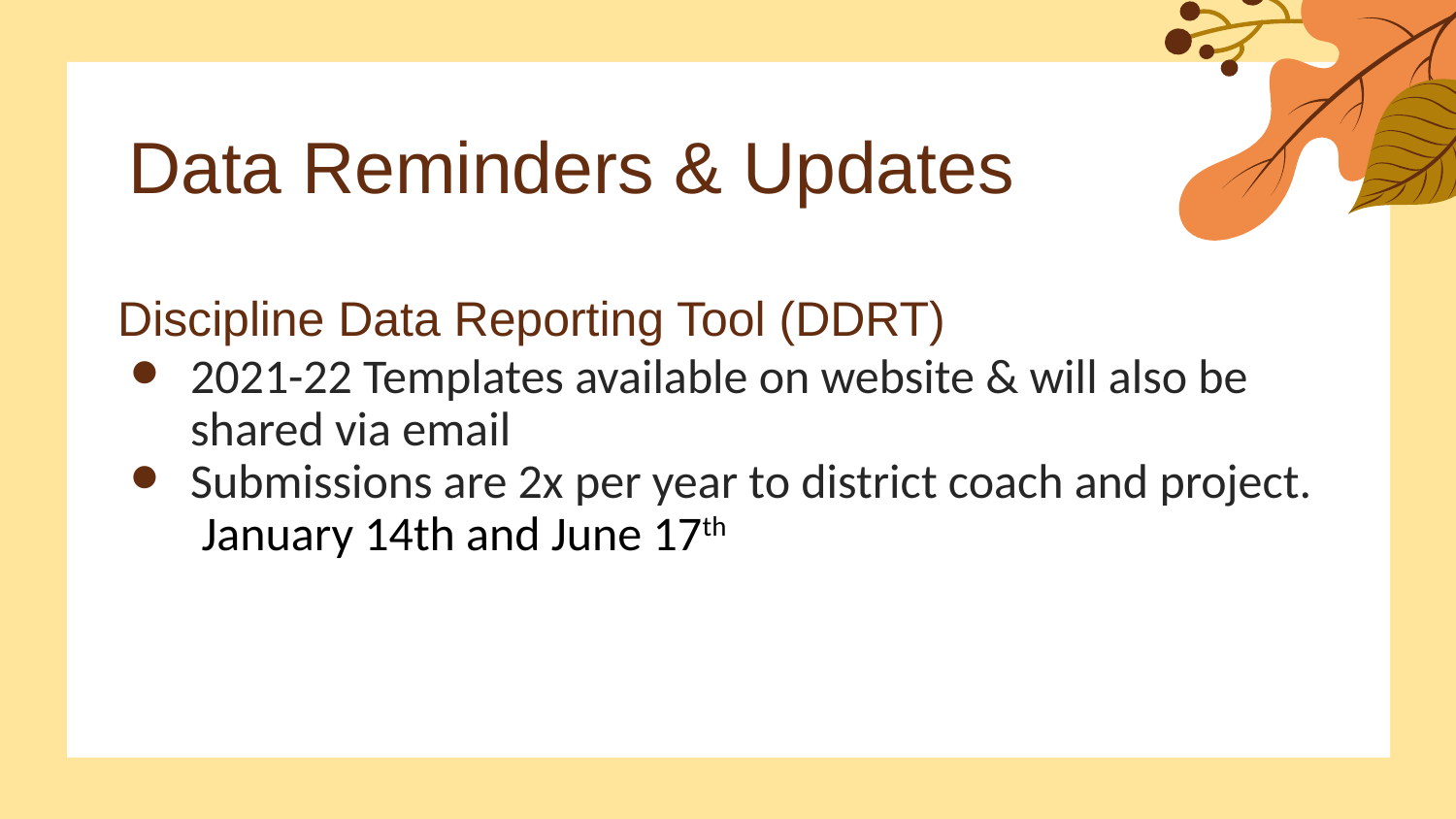

# Data Reminders & Updates
Discipline Data Reporting Tool (DDRT)
2021-22 Templates available on website & will also be shared via email
Submissions are 2x per year to district coach and project.  January 14th and June 17th